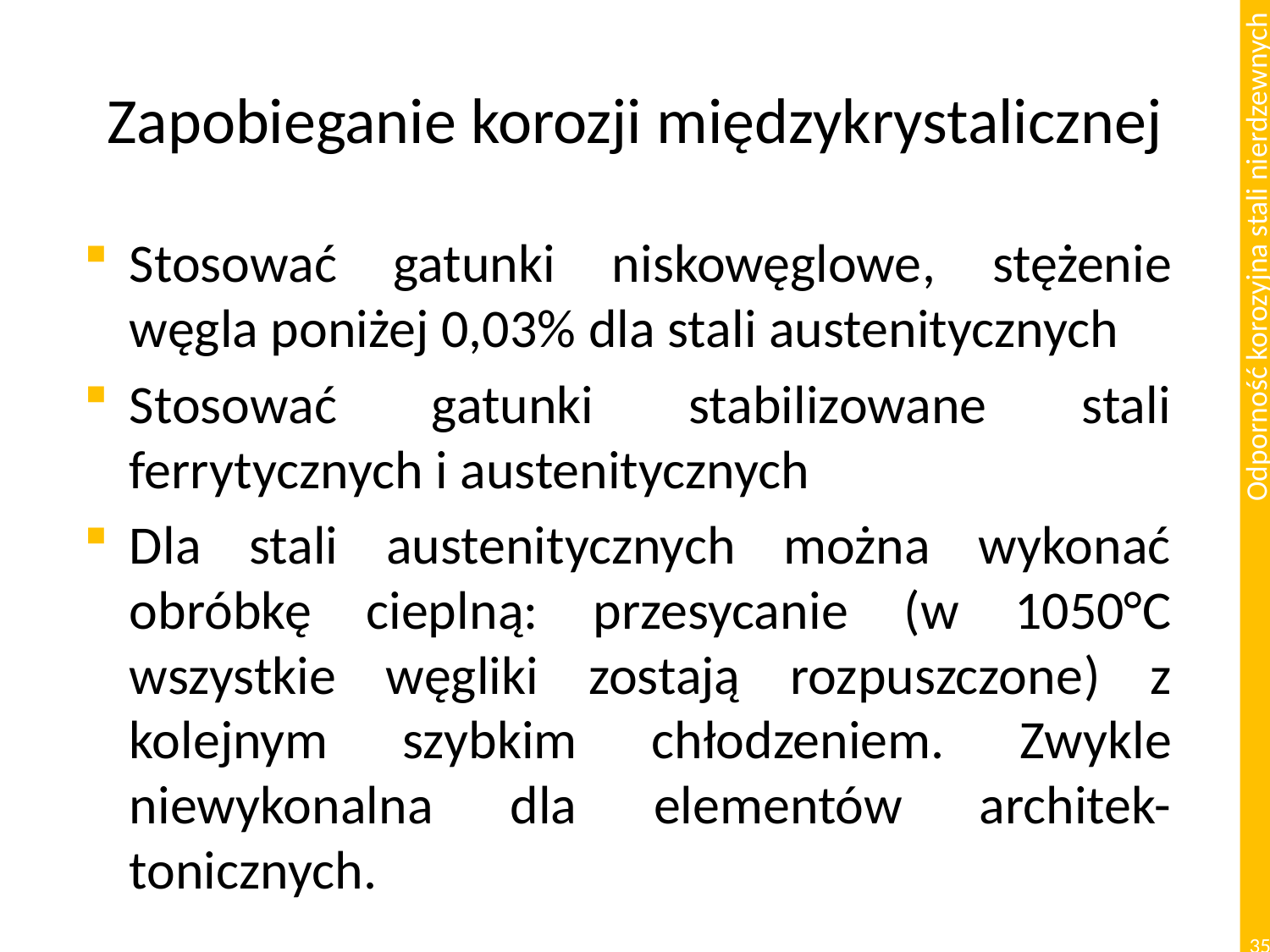

# Zapobieganie korozji międzykrystalicznej
Stosować gatunki niskowęglowe, stężenie węgla poniżej 0,03% dla stali austenitycznych
Stosować gatunki stabilizowane stali ferrytycznych i austenitycznych
Dla stali austenitycznych można wykonać obróbkę cieplną: przesycanie (w 1050°C wszystkie węgliki zostają rozpuszczone) z kolejnym szybkim chłodzeniem. Zwykle niewykonalna dla elementów architek-tonicznych.
35